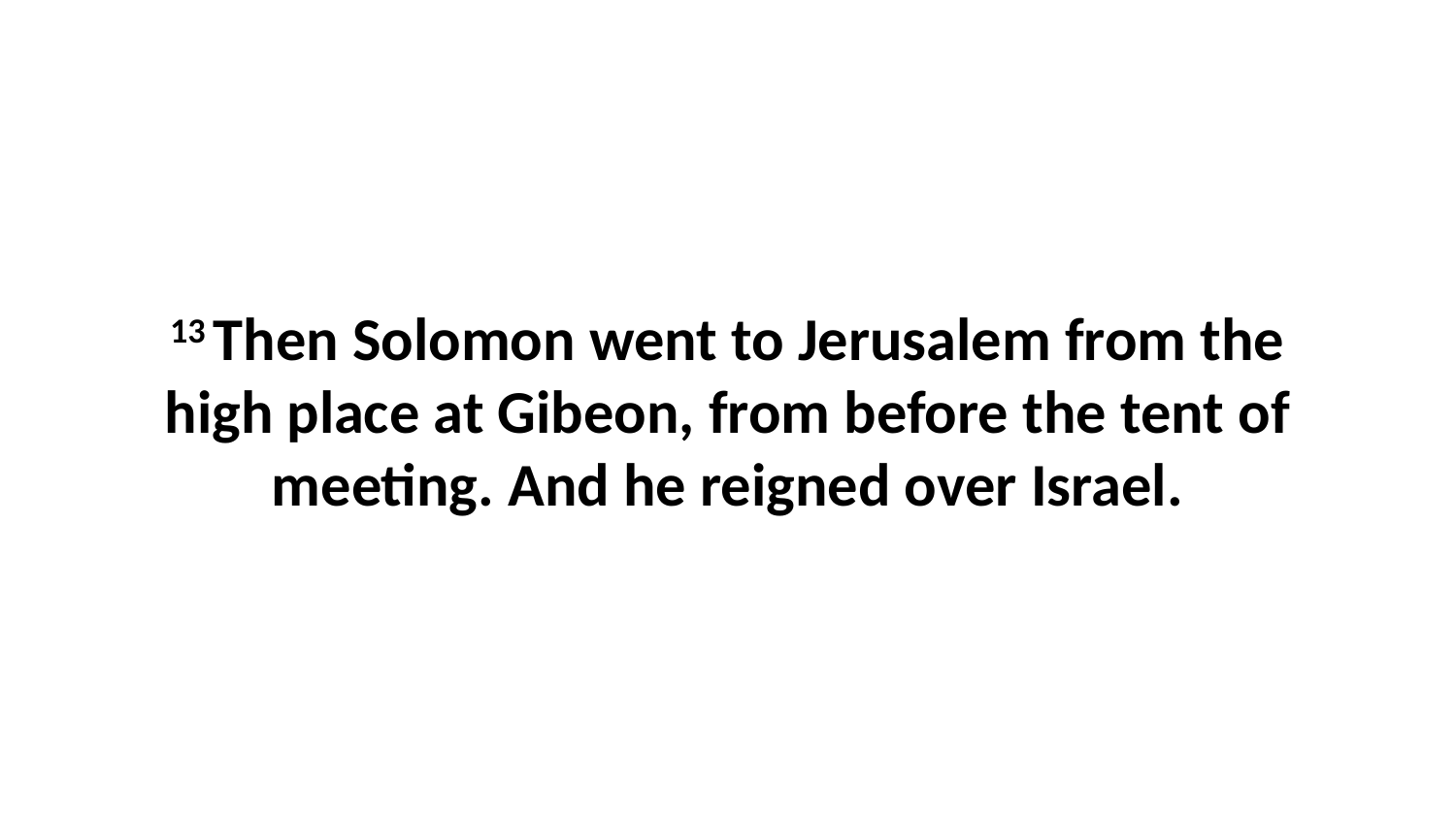

13 Then Solomon went to Jerusalem from the high place at Gibeon, from before the tent of meeting. And he reigned over Israel.